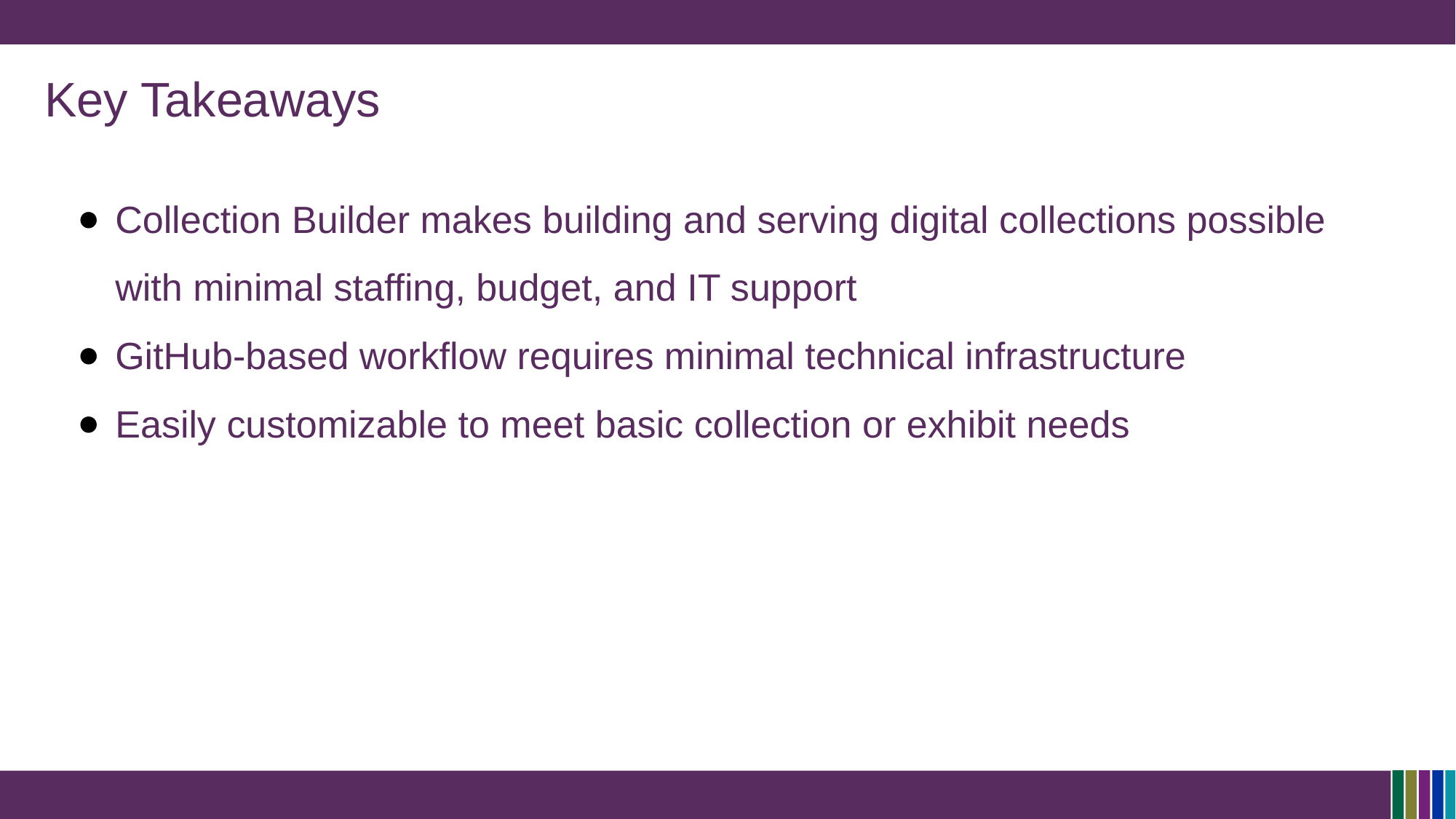

# Key Takeaways
Collection Builder makes building and serving digital collections possible with minimal staffing, budget, and IT support
GitHub-based workflow requires minimal technical infrastructure
Easily customizable to meet basic collection or exhibit needs